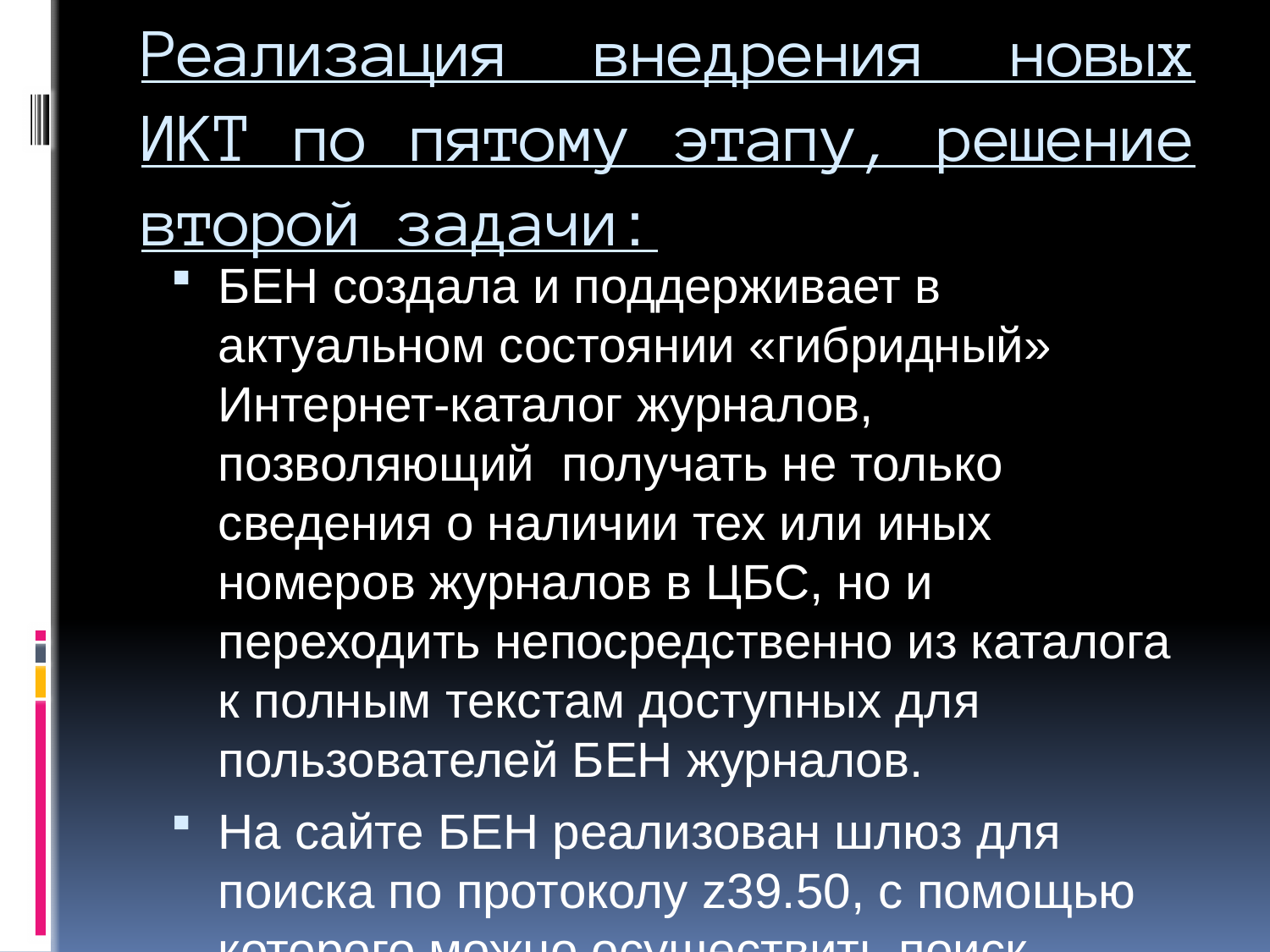

# Реализация внедрения новых ИКТ по пятому этапу, решение второй задачи:
БЕН создала и поддерживает в актуальном состоянии «гибридный» Интернет-каталог журналов, позволяющий  получать не только сведения о наличии тех или иных номеров журналов в ЦБС, но и переходить непосредственно из каталога к полным текстам доступных для пользователей БЕН журналов.
На сайте БЕН реализован шлюз для поиска по протоколу z39.50, с помощью которого можно осуществить поиск электронных книг издательства Springer.